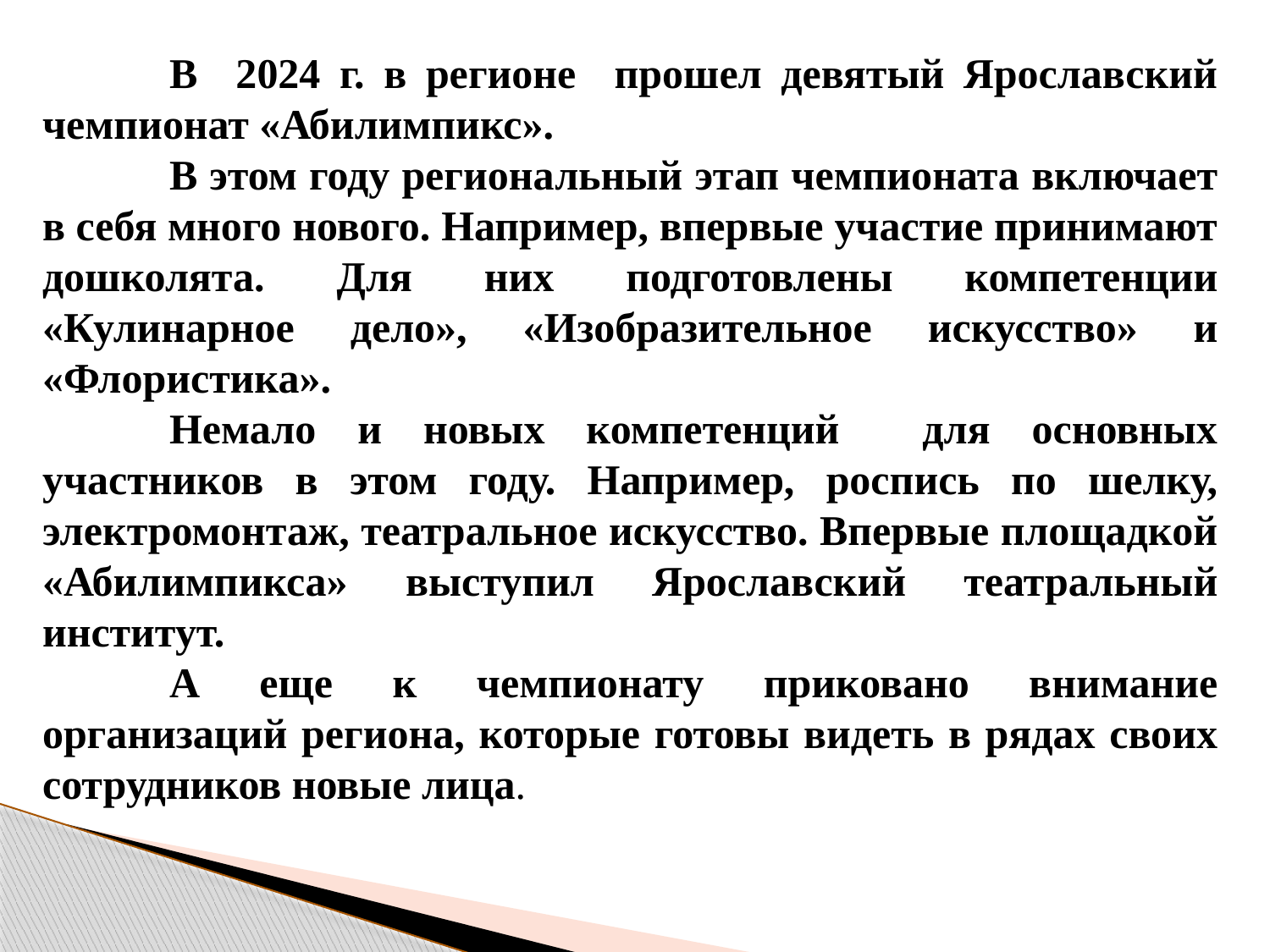

В  2024 г. в регионе  прошел девятый Ярославский чемпионат «Абилимпикс».
	В этом году региональный этап чемпионата включает в себя много нового. Например, впервые участие принимают дошколята. Для них подготовлены компетенции «Кулинарное дело», «Изобразительное искусство» и «Флористика».
	Немало и новых компетенций  для основных участников в этом году. Например, роспись по шелку, электромонтаж, театральное искусство. Впервые площадкой «Абилимпикса» выступил Ярославский театральный институт.
	А еще к чемпионату приковано внимание организаций региона, которые готовы видеть в рядах своих сотрудников новые лица.